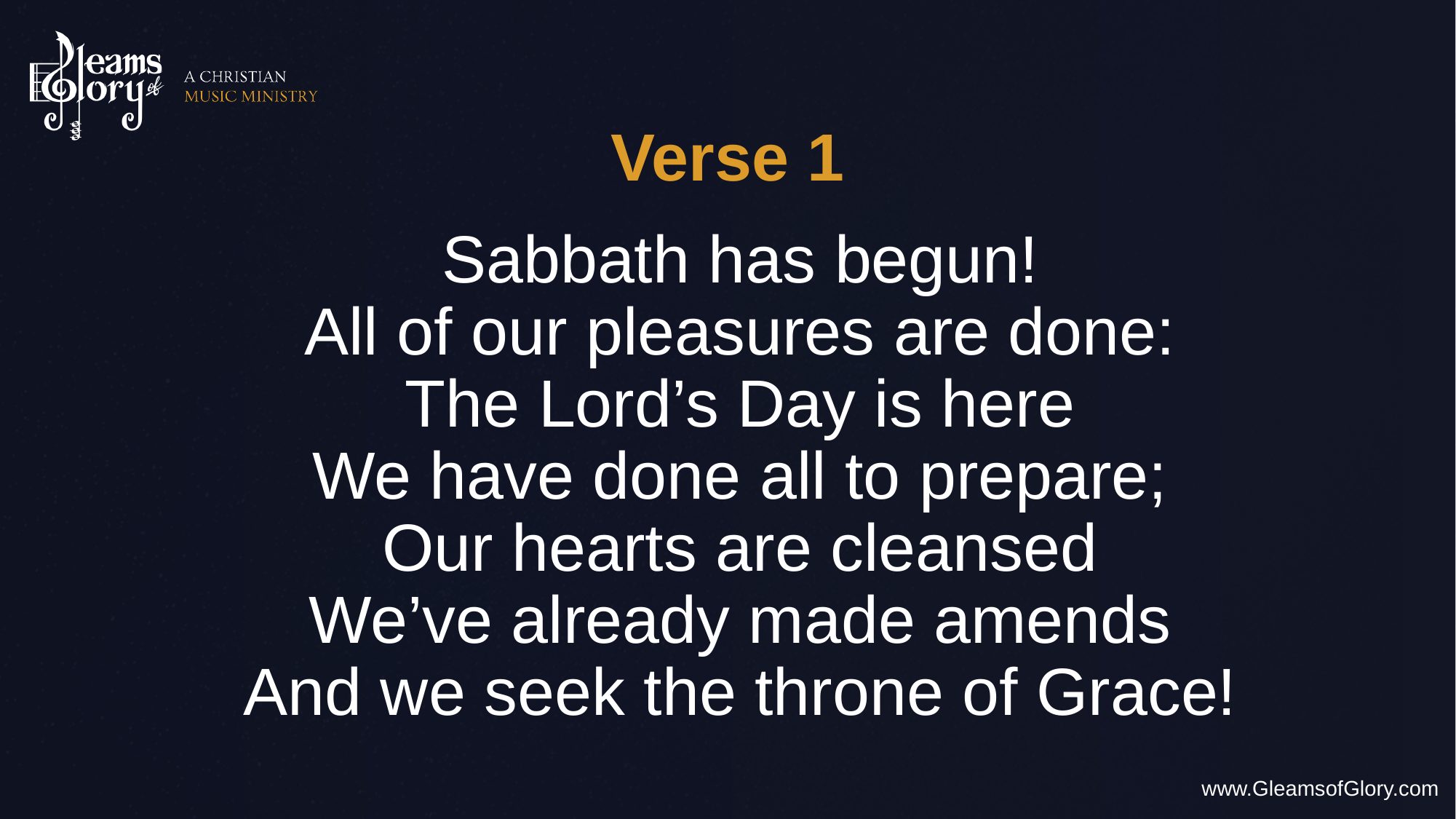

Verse 1
Sabbath has begun!
All of our pleasures are done:
The Lord’s Day is here
We have done all to prepare;
Our hearts are cleansed
We’ve already made amends
And we seek the throne of Grace!